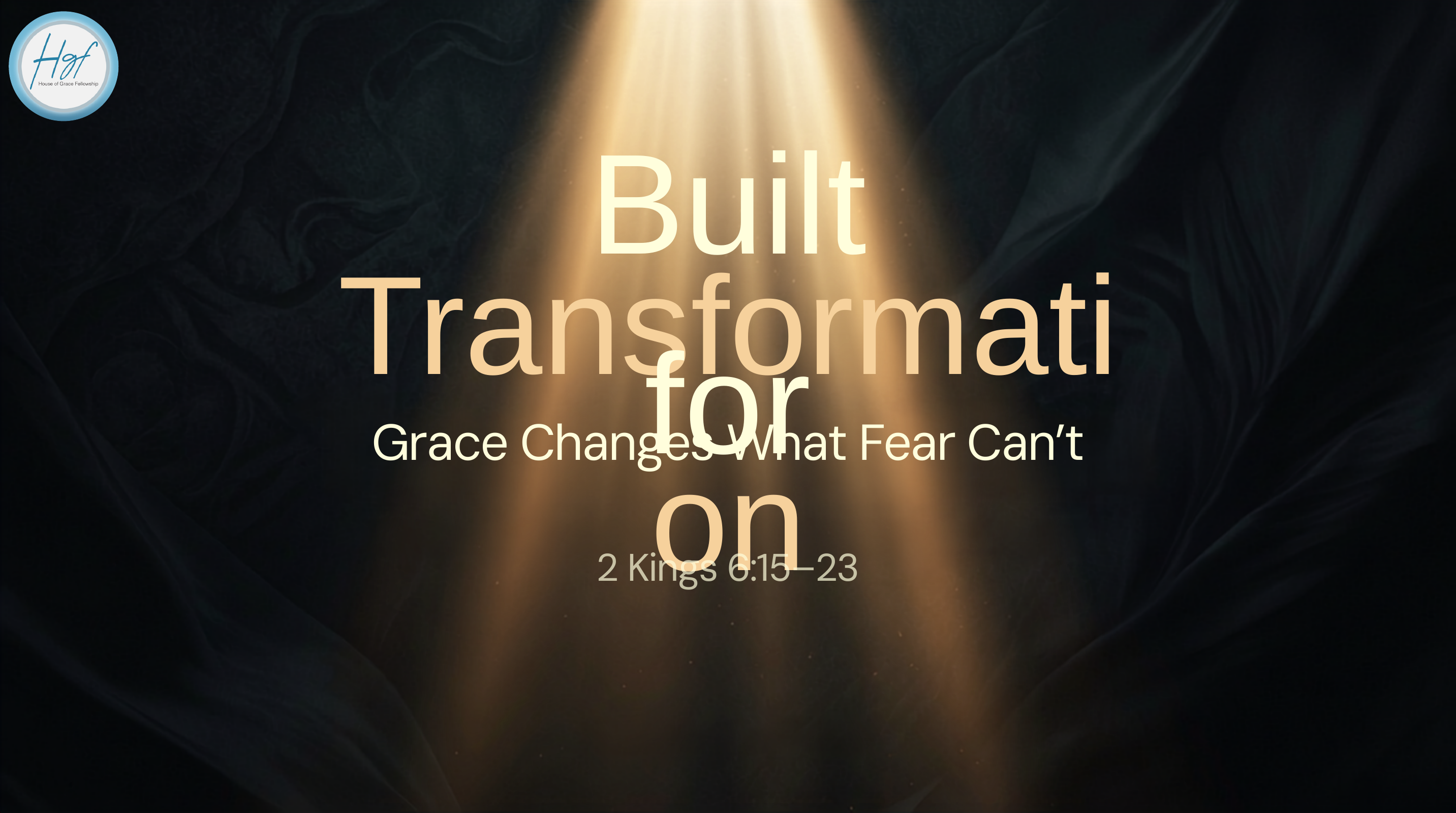

Built for
Transformation
Grace Changes What Fear Can’t
2 Kings 6:15–23